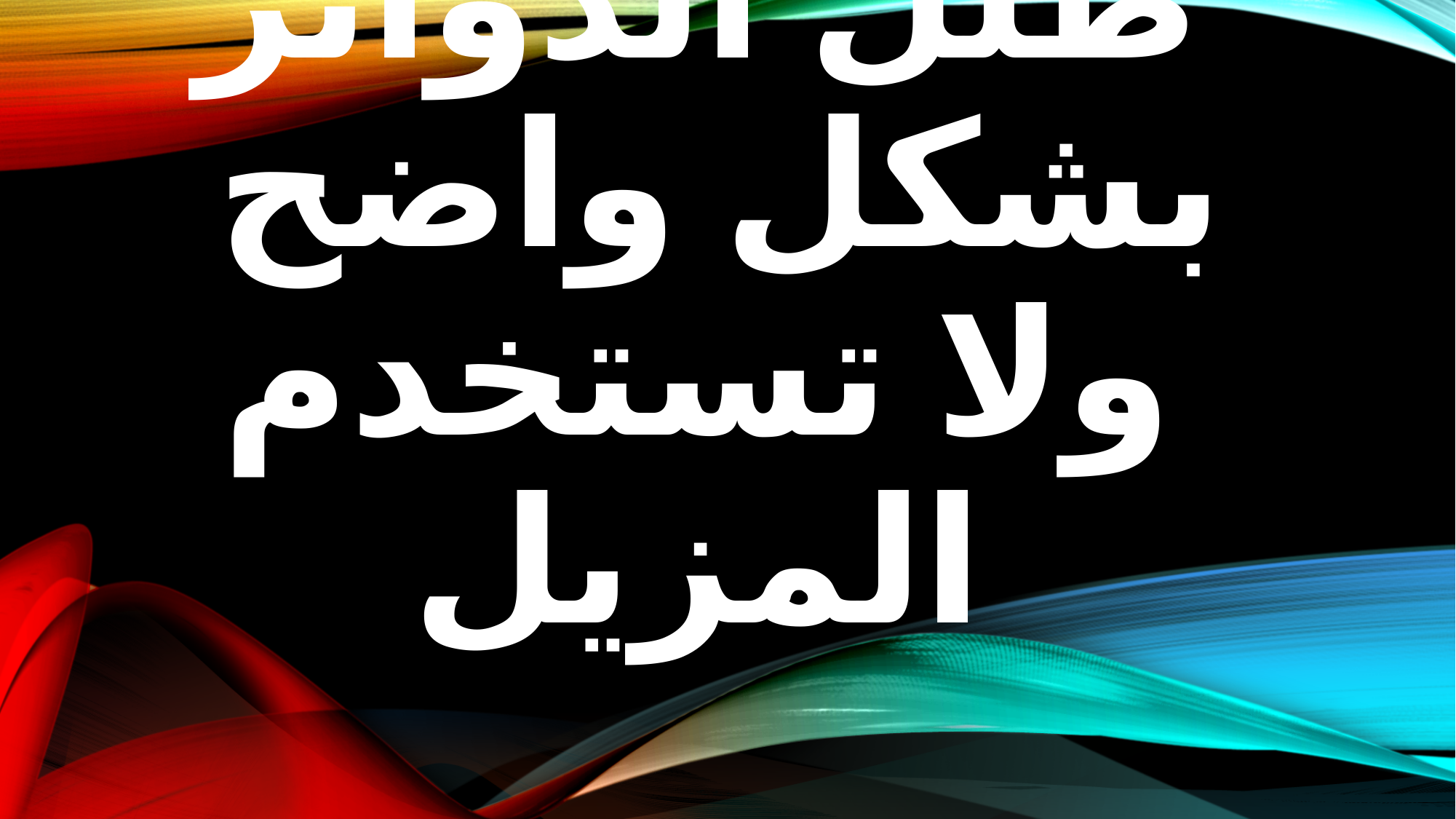

# ظلل الدوائر بشكل واضح ولا تستخدم المزيل